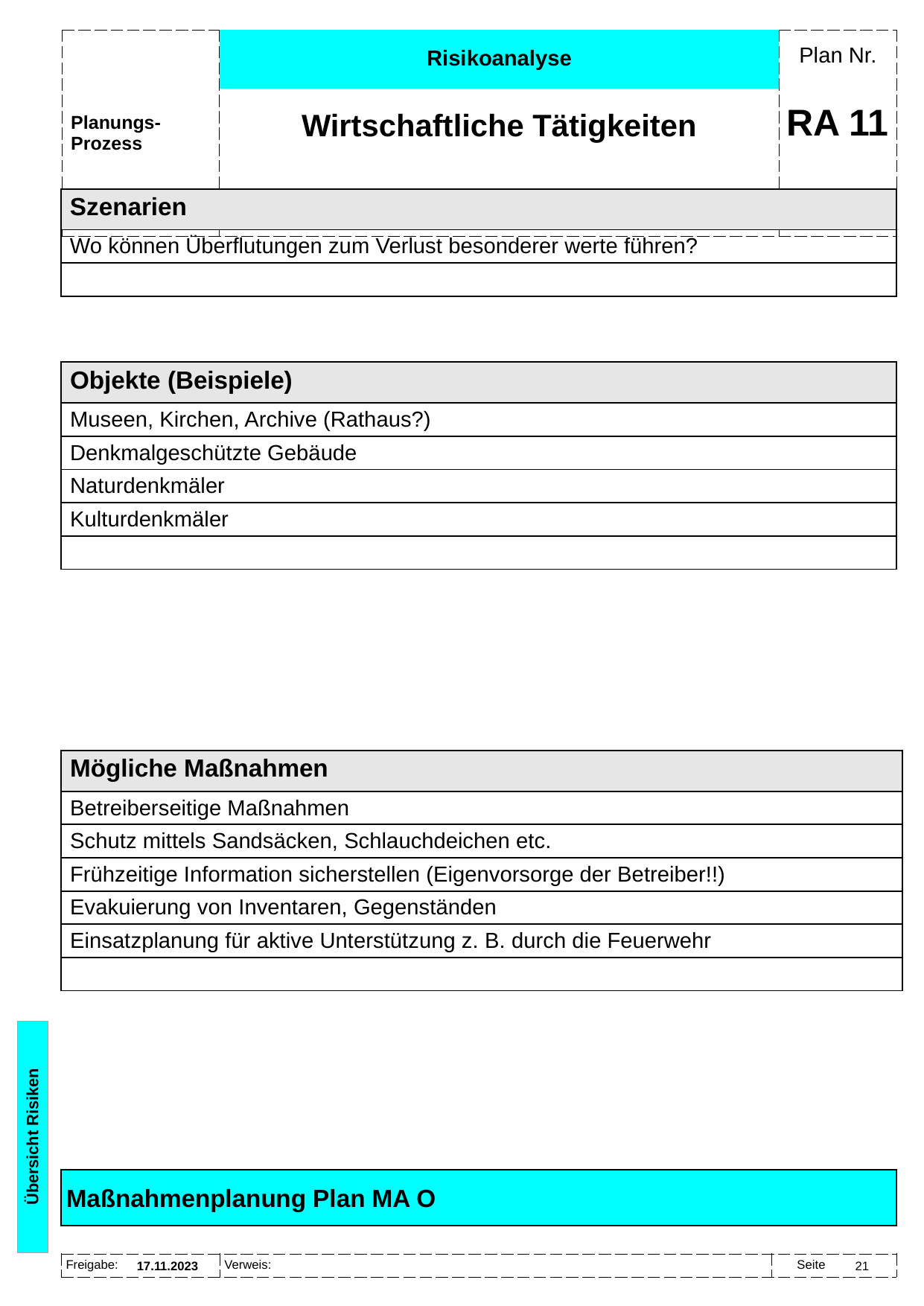

Risikoanalyse
Wirtschaftliche Tätigkeiten
# RA 11
| Szenarien |
| --- |
| Wo können Überflutungen zum Verlust besonderer werte führen? |
|  |
| Objekte (Beispiele) |
| --- |
| Museen, Kirchen, Archive (Rathaus?) |
| Denkmalgeschützte Gebäude |
| Naturdenkmäler |
| Kulturdenkmäler |
|  |
| Mögliche Maßnahmen |
| --- |
| Betreiberseitige Maßnahmen |
| Schutz mittels Sandsäcken, Schlauchdeichen etc. |
| Frühzeitige Information sicherstellen (Eigenvorsorge der Betreiber!!) |
| Evakuierung von Inventaren, Gegenständen |
| Einsatzplanung für aktive Unterstützung z. B. durch die Feuerwehr |
|  |
Übersicht Risiken
Maßnahmenplanung Plan MA O

17.11.2023